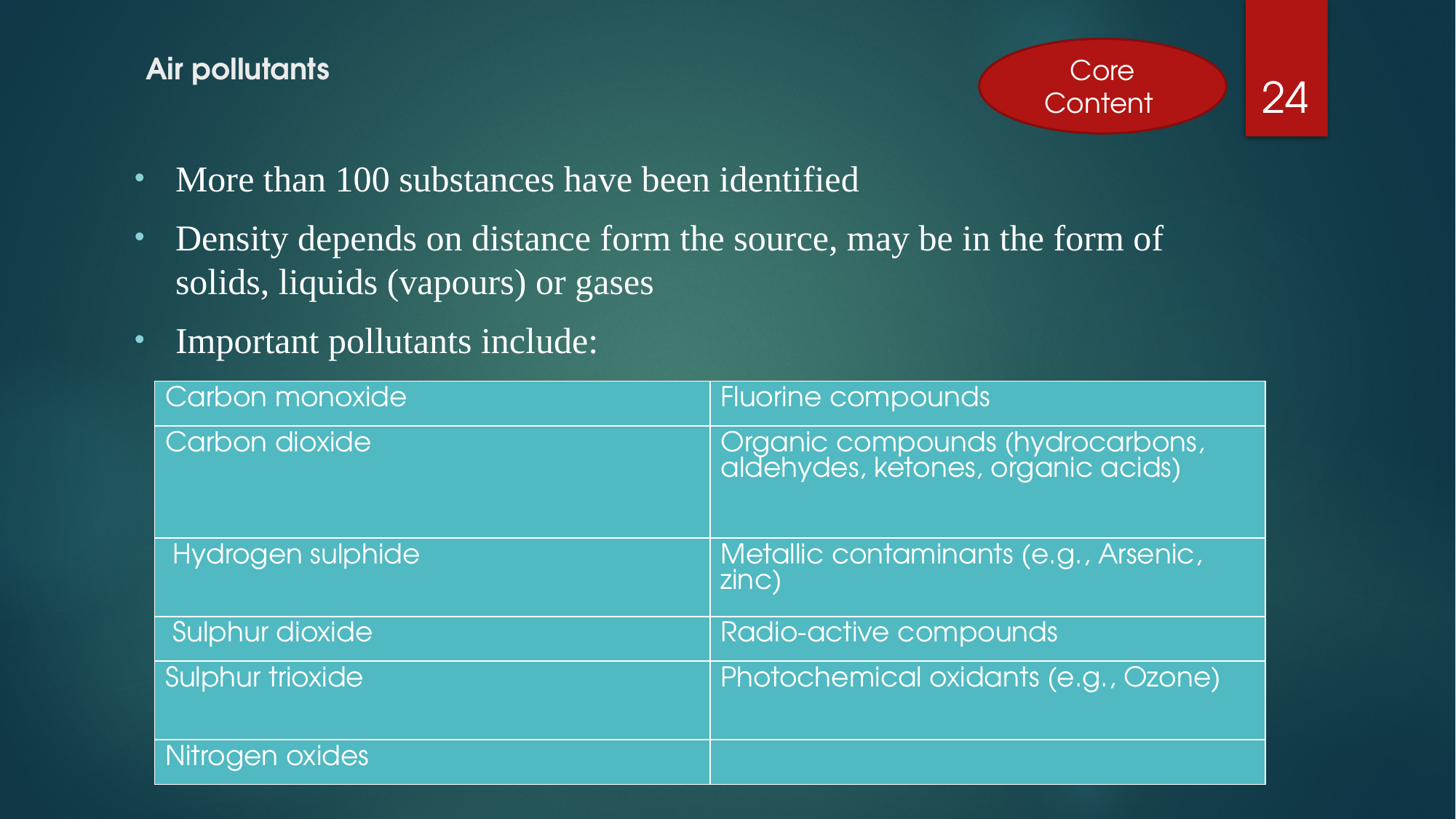

24
Core Content
# Air pollutants
More than 100 substances have been identified
Density depends on distance form the source, may be in the form of solids, liquids (vapours) or gases
Important pollutants include:

| Carbon monoxide | Fluorine compounds |
| --- | --- |
| Carbon dioxide | Organic compounds (hydrocarbons, aldehydes, ketones, organic acids) |
| Hydrogen sulphide | Metallic contaminants (e.g., Arsenic, zinc) |
| Sulphur dioxide | Radio-active compounds |
| Sulphur trioxide | Photochemical oxidants (e.g., Ozone) |
| Nitrogen oxides |  |